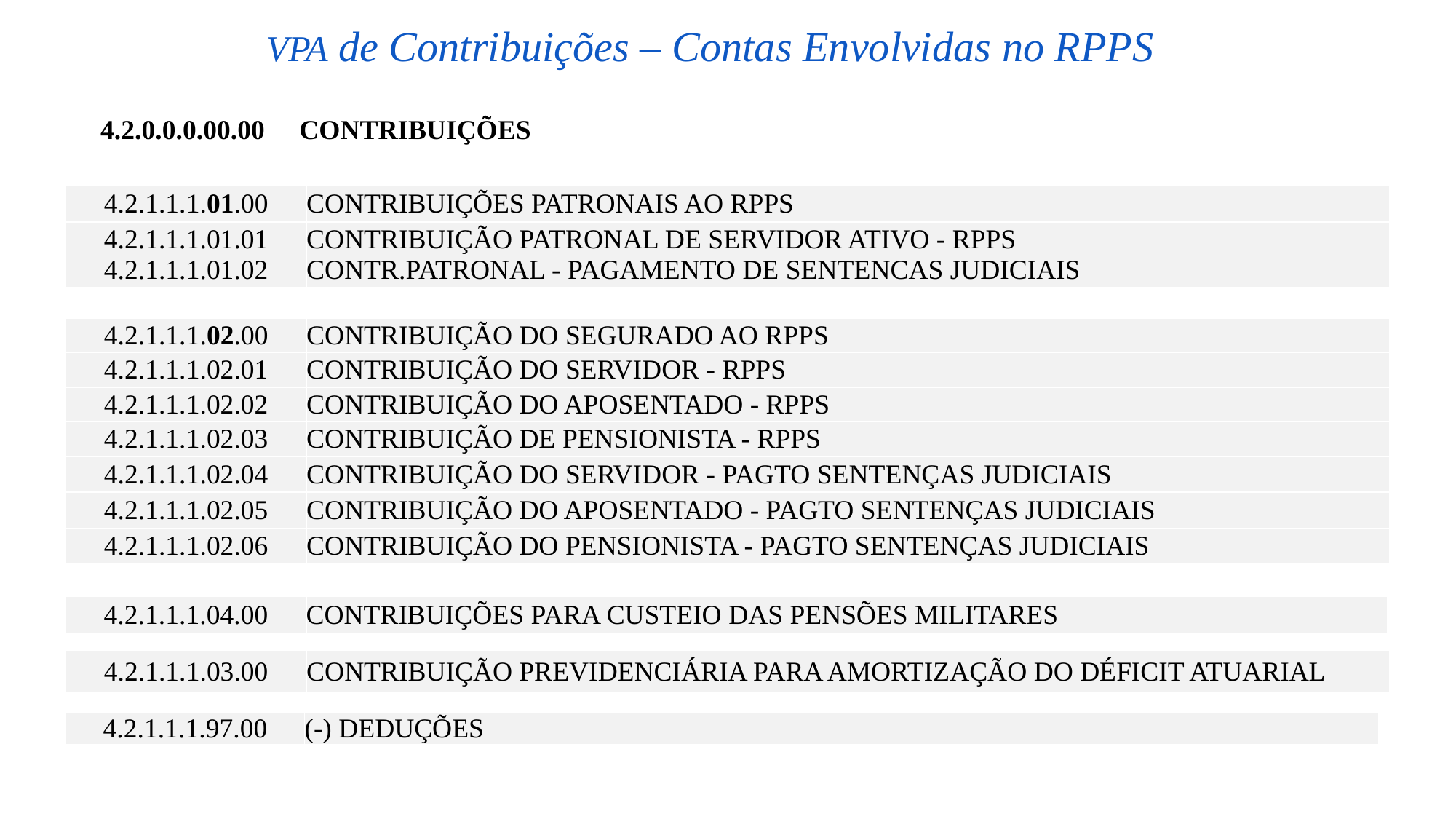

VPA de Contribuições – Contas Envolvidas no RPPS
| 4.2.0.0.0.00.00 | CONTRIBUIÇÕES |
| --- | --- |
| 4.2.1.1.1.01.00 | CONTRIBUIÇÕES PATRONAIS AO RPPS |
| --- | --- |
| 4.2.1.1.1.01.01 4.2.1.1.1.01.02 | CONTRIBUIÇÃO PATRONAL DE SERVIDOR ATIVO - RPPS CONTR.PATRONAL - PAGAMENTO DE SENTENCAS JUDICIAIS |
| 4.2.1.1.1.02.00 | CONTRIBUIÇÃO DO SEGURADO AO RPPS |
| --- | --- |
| 4.2.1.1.1.02.01 | CONTRIBUIÇÃO DO SERVIDOR - RPPS |
| 4.2.1.1.1.02.02 | CONTRIBUIÇÃO DO APOSENTADO - RPPS |
| 4.2.1.1.1.02.03 | CONTRIBUIÇÃO DE PENSIONISTA - RPPS |
| 4.2.1.1.1.02.04 | CONTRIBUIÇÃO DO SERVIDOR - PAGTO SENTENÇAS JUDICIAIS |
| 4.2.1.1.1.02.05 | CONTRIBUIÇÃO DO APOSENTADO - PAGTO SENTENÇAS JUDICIAIS |
| 4.2.1.1.1.02.06 | CONTRIBUIÇÃO DO PENSIONISTA - PAGTO SENTENÇAS JUDICIAIS |
| 4.2.1.1.1.04.00 | CONTRIBUIÇÕES PARA CUSTEIO DAS PENSÕES MILITARES |
| --- | --- |
| 4.2.1.1.1.03.00 | CONTRIBUIÇÃO PREVIDENCIÁRIA PARA AMORTIZAÇÃO DO DÉFICIT ATUARIAL |
| --- | --- |
| 4.2.1.1.1.97.00 | (-) DEDUÇÕES |
| --- | --- |